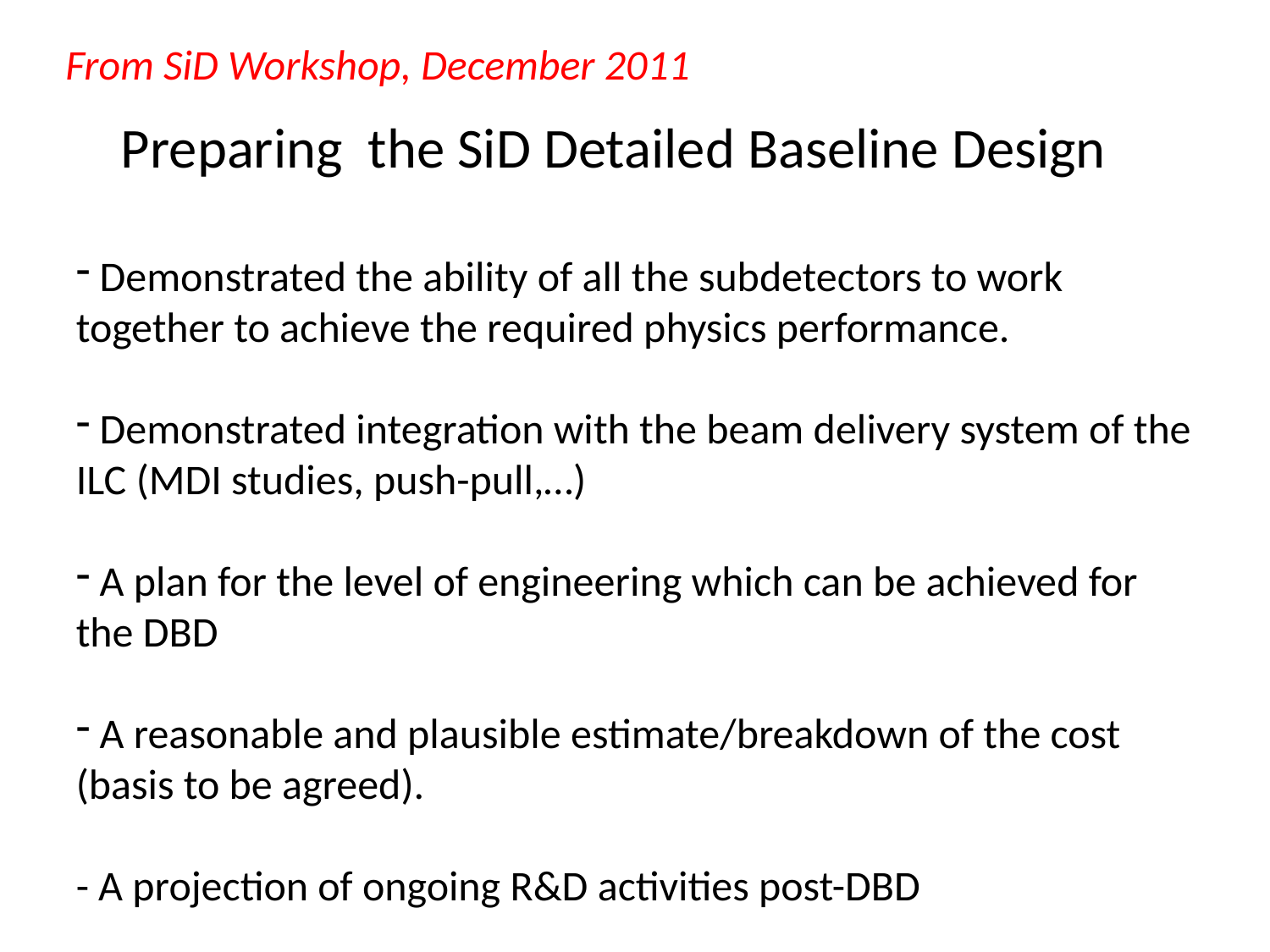

From SiD Workshop, December 2011
Preparing  the SiD Detailed Baseline Design
 Demonstrated the ability of all the subdetectors to work together to achieve the required physics performance.

 Demonstrated integration with the beam delivery system of the ILC (MDI studies, push-pull,…)

 A plan for the level of engineering which can be achieved for the DBD

 A reasonable and plausible estimate/breakdown of the cost (basis to be agreed).

- A projection of ongoing R&D activities post-DBD